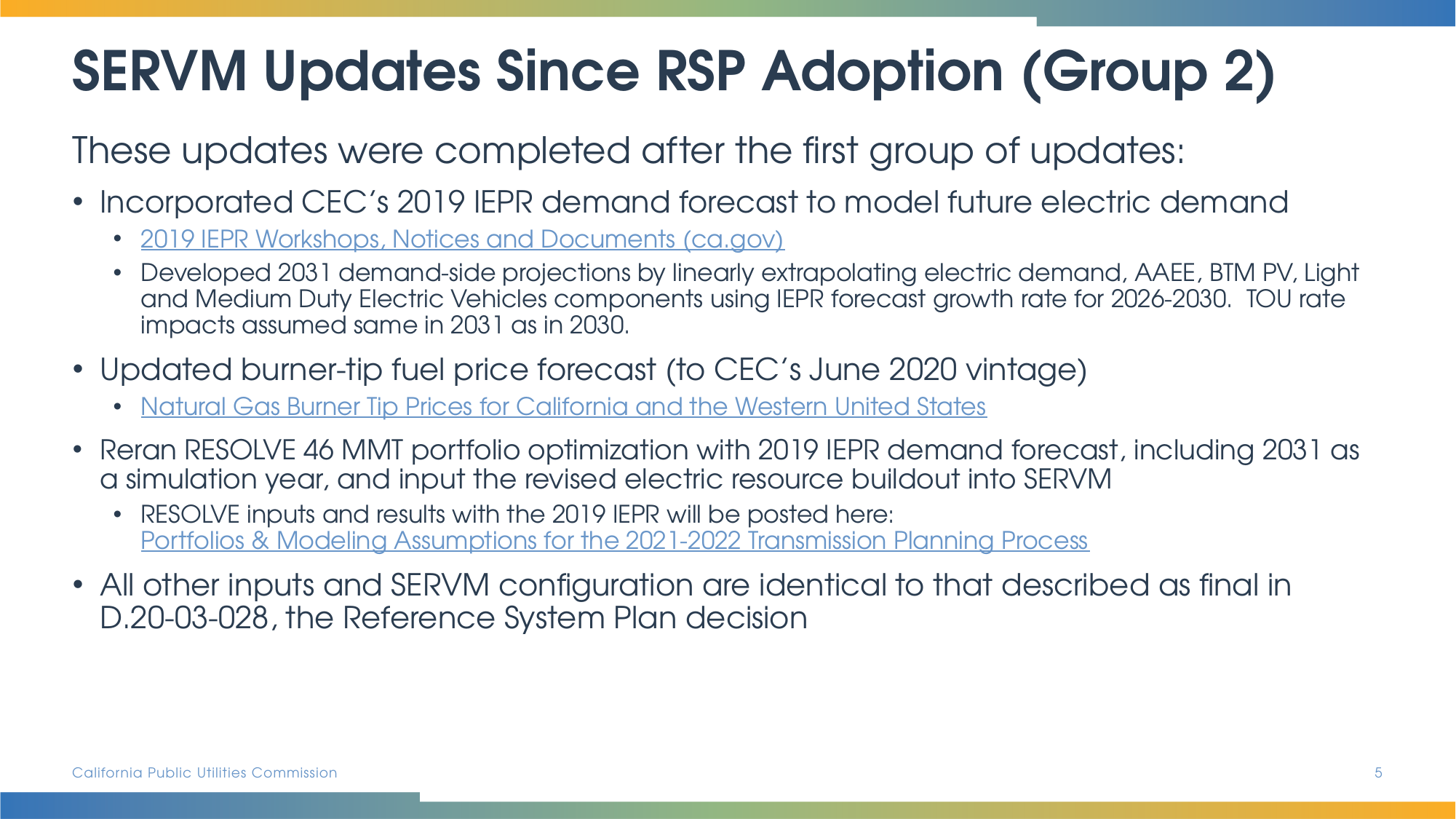

# SERVM Updates Since RSP Adoption (Group 2)
These updates were completed after the first group of updates:
Incorporated CEC’s 2019 IEPR demand forecast to model future electric demand
2019 IEPR Workshops, Notices and Documents (ca.gov)
Developed 2031 demand-side projections by linearly extrapolating electric demand, AAEE, BTM PV, Light and Medium Duty Electric Vehicles components using IEPR forecast growth rate for 2026-2030.  TOU rate impacts assumed same in 2031 as in 2030.
Updated burner-tip fuel price forecast (to CEC’s June 2020 vintage)
Natural Gas Burner Tip Prices for California and the Western United States
Reran RESOLVE 46 MMT portfolio optimization with 2019 IEPR demand forecast, including 2031 as a simulation year, and input the revised electric resource buildout into SERVM
RESOLVE inputs and results with the 2019 IEPR will be posted here: Portfolios & Modeling Assumptions for the 2021-2022 Transmission Planning Process
All other inputs and SERVM configuration are identical to that described as final in D.20-03-028, the Reference System Plan decision

5